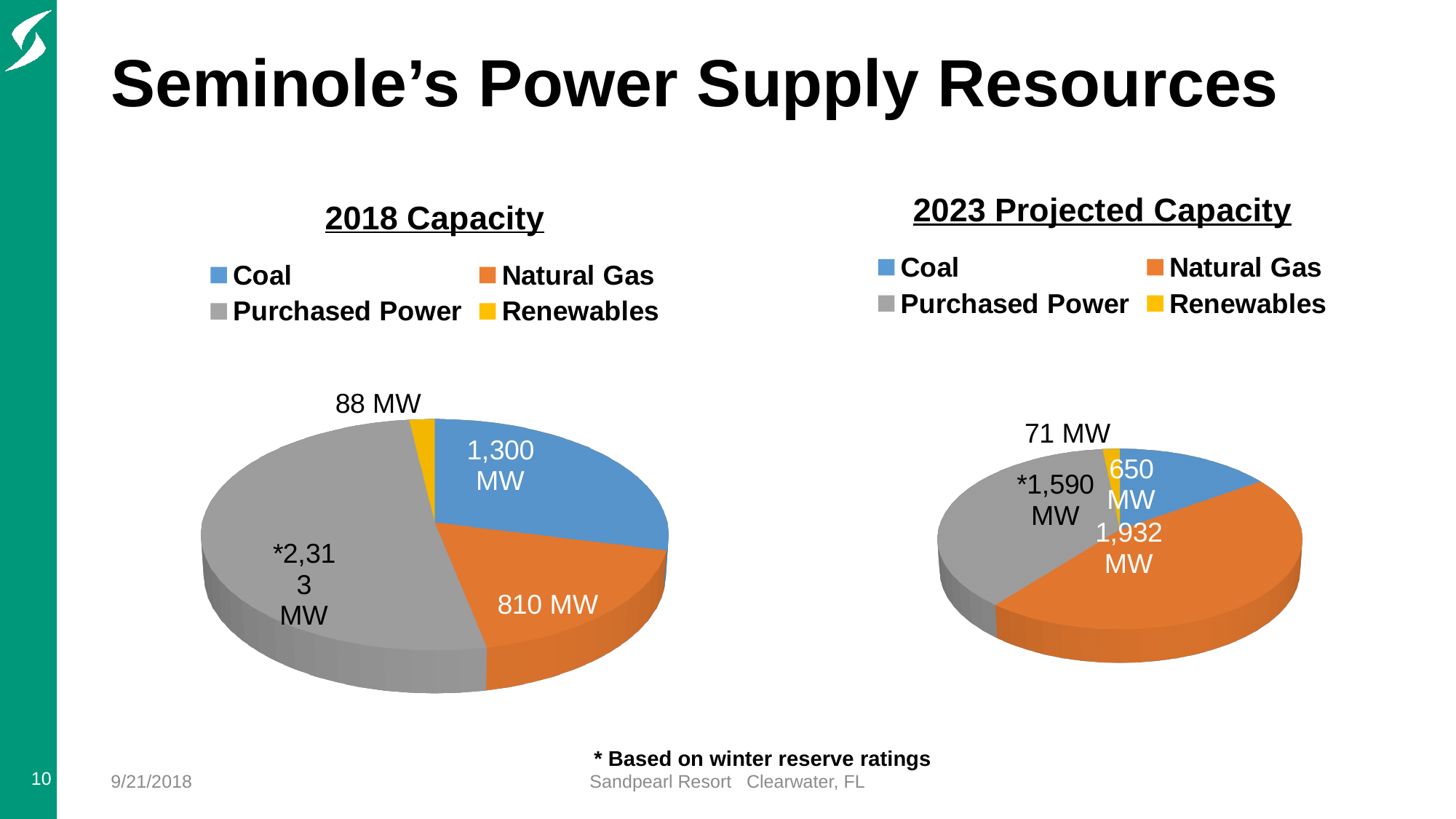

Seminole’s Power Supply Resources

[unsupported chart]

[unsupported chart]

* Based on winter reserve ratings
10
9/21/2018
Sandpearl Resort   Clearwater, FL